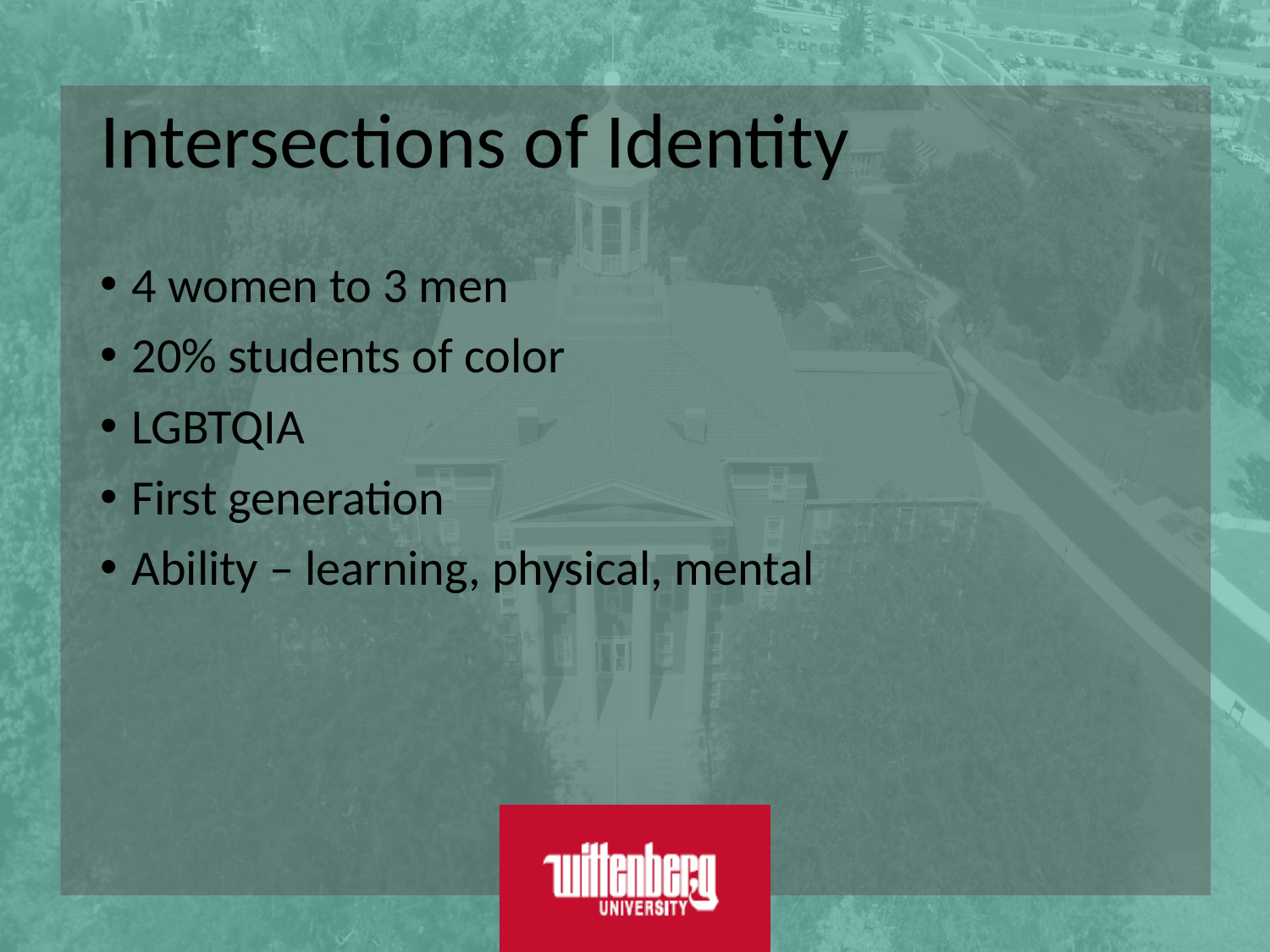

# Intersections of Identity
4 women to 3 men
20% students of color
LGBTQIA
First generation
Ability – learning, physical, mental